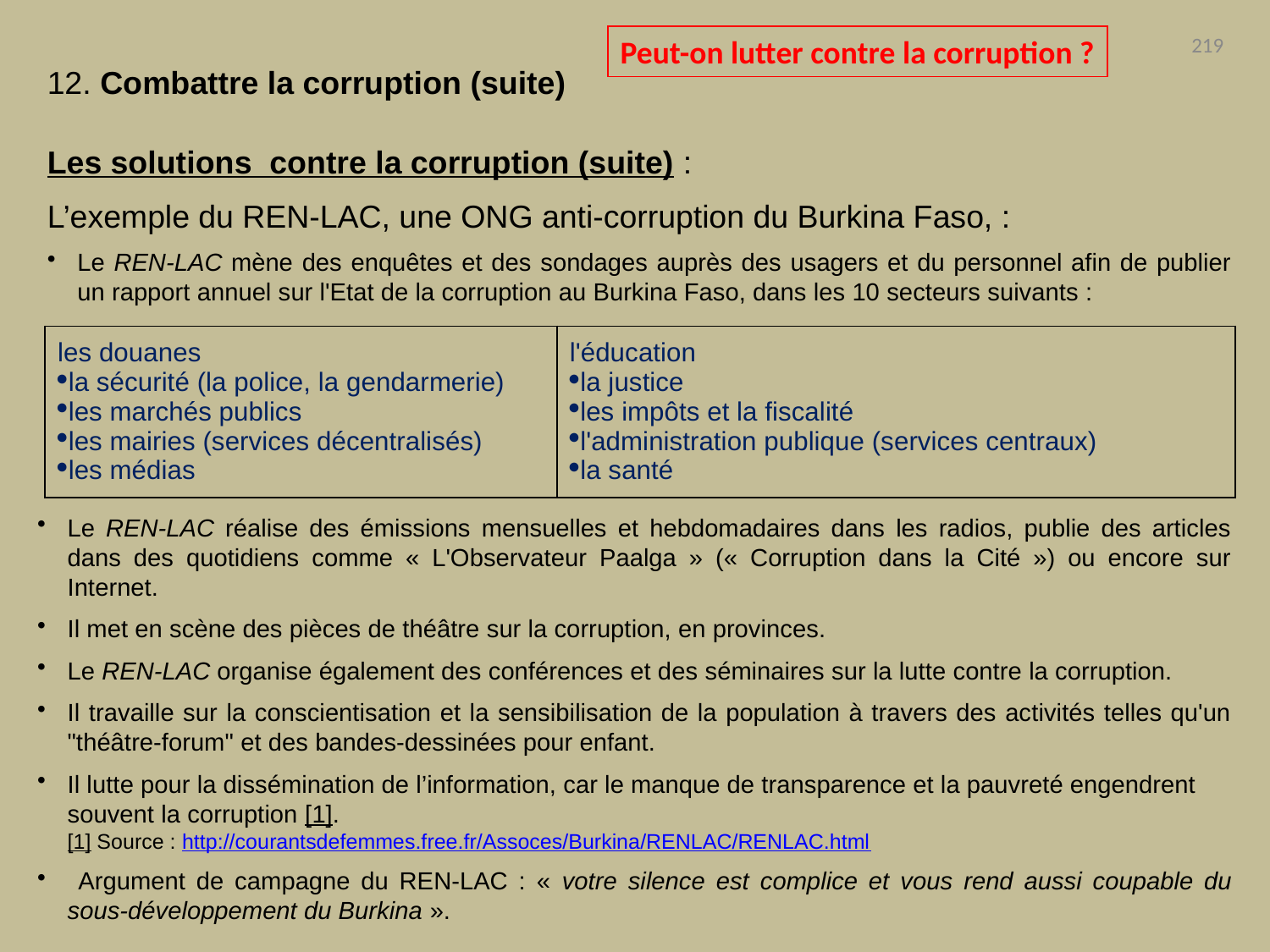

Peut-on lutter contre la corruption ?
219
12. Combattre la corruption (suite)
Les solutions  contre la corruption (suite) :
L’exemple du REN-LAC, une ONG anti-corruption du Burkina Faso, :
Le REN-LAC mène des enquêtes et des sondages auprès des usagers et du personnel afin de publier un rapport annuel sur l'Etat de la corruption au Burkina Faso, dans les 10 secteurs suivants :
| les douanes la sécurité (la police, la gendarmerie) les marchés publics les mairies (services décentralisés) les médias | l'éducation la justice les impôts et la fiscalité l'administration publique (services centraux) la santé |
| --- | --- |
Le REN-LAC réalise des émissions mensuelles et hebdomadaires dans les radios, publie des articles dans des quotidiens comme « L'Observateur Paalga » (« Corruption dans la Cité ») ou encore sur Internet.
Il met en scène des pièces de théâtre sur la corruption, en provinces.
Le REN-LAC organise également des conférences et des séminaires sur la lutte contre la corruption.
Il travaille sur la conscientisation et la sensibilisation de la population à travers des activités telles qu'un "théâtre-forum" et des bandes-dessinées pour enfant.
Il lutte pour la dissémination de l’information, car le manque de transparence et la pauvreté engendrent souvent la corruption [1].
[1] Source : http://courantsdefemmes.free.fr/Assoces/Burkina/RENLAC/RENLAC.html
 Argument de campagne du REN-LAC : « votre silence est complice et vous rend aussi coupable du sous-développement du Burkina ».